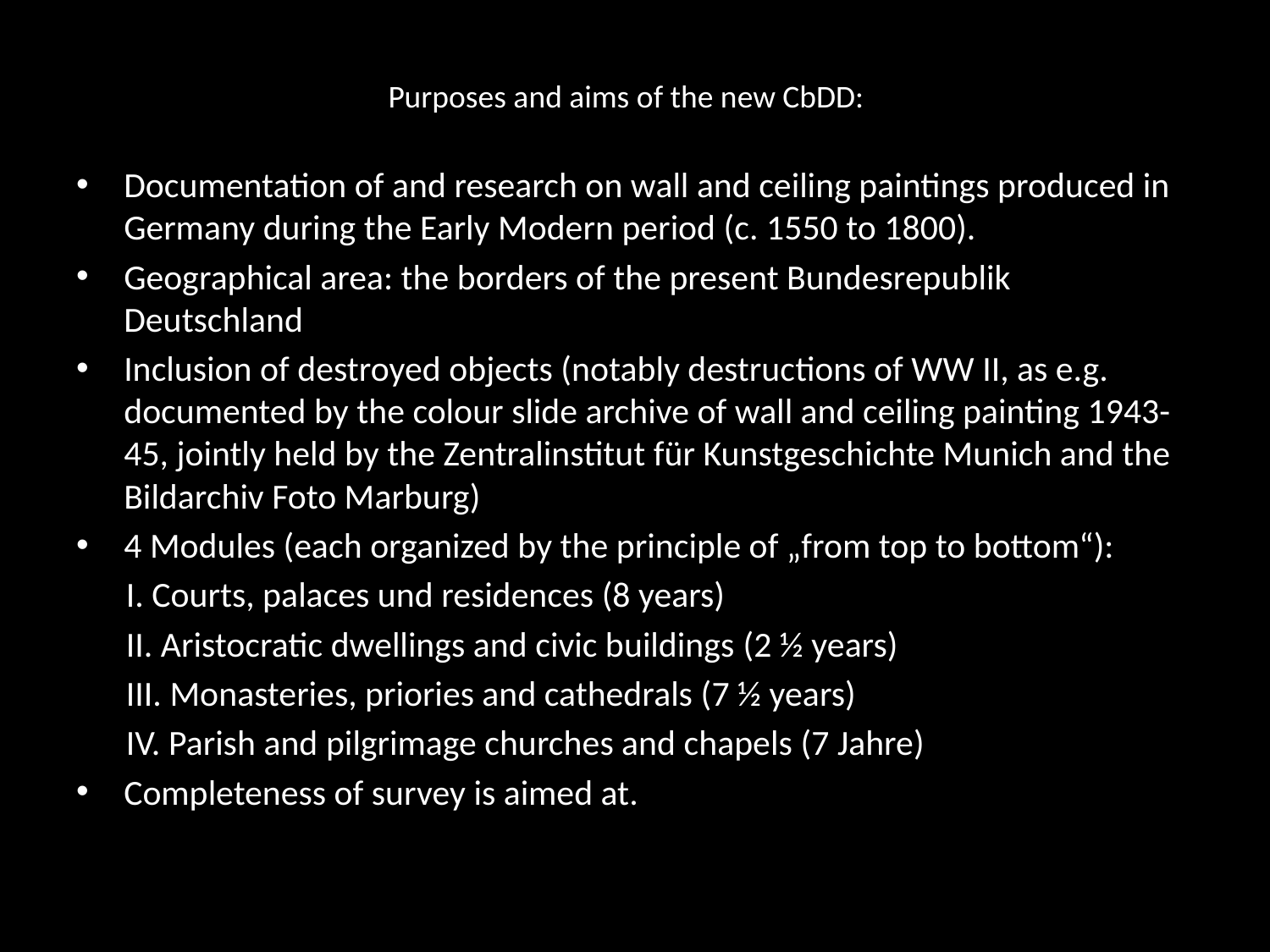

# Purposes and aims of the new CbDD:
Documentation of and research on wall and ceiling paintings produced in Germany during the Early Modern period (c. 1550 to 1800).
Geographical area: the borders of the present Bundesrepublik Deutschland
Inclusion of destroyed objects (notably destructions of WW II, as e.g. documented by the colour slide archive of wall and ceiling painting 1943-45, jointly held by the Zentralinstitut für Kunstgeschichte Munich and the Bildarchiv Foto Marburg)
4 Modules (each organized by the principle of „from top to bottom“):
I. Courts, palaces und residences (8 years)
II. Aristocratic dwellings and civic buildings (2 ½ years)
III. Monasteries, priories and cathedrals (7 ½ years)
IV. Parish and pilgrimage churches and chapels (7 Jahre)
Completeness of survey is aimed at.